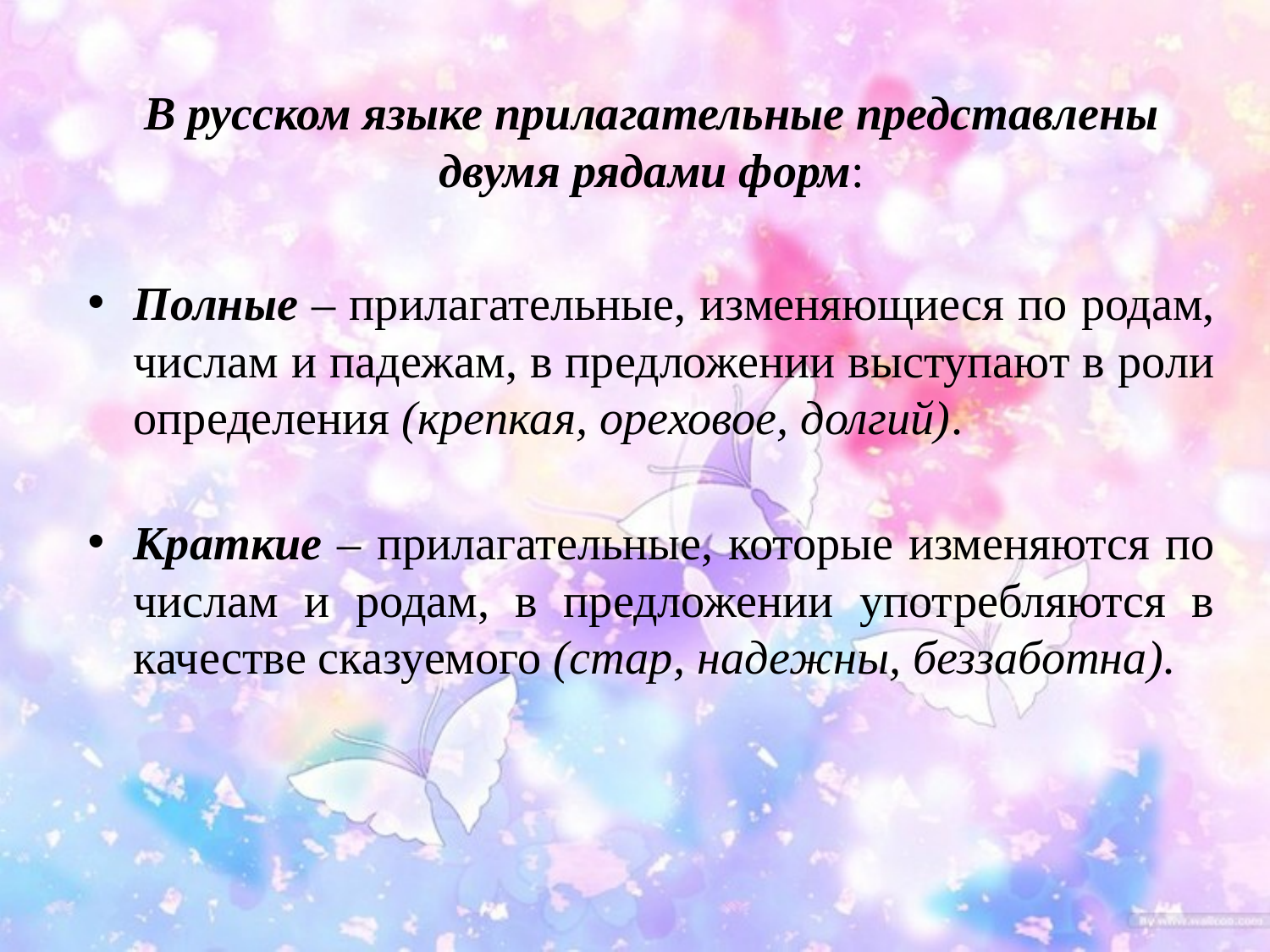

В русском языке прилагательные представлены двумя рядами форм:

Полные – прилагательные, изменяющиеся по родам, числам и падежам, в предложении выступают в роли определения (крепкая, ореховое, долгий).

Краткие – прилагательные, которые изменяются по числам и родам, в предложении употребляются в качестве сказуемого (стар, надежны, беззаботна).